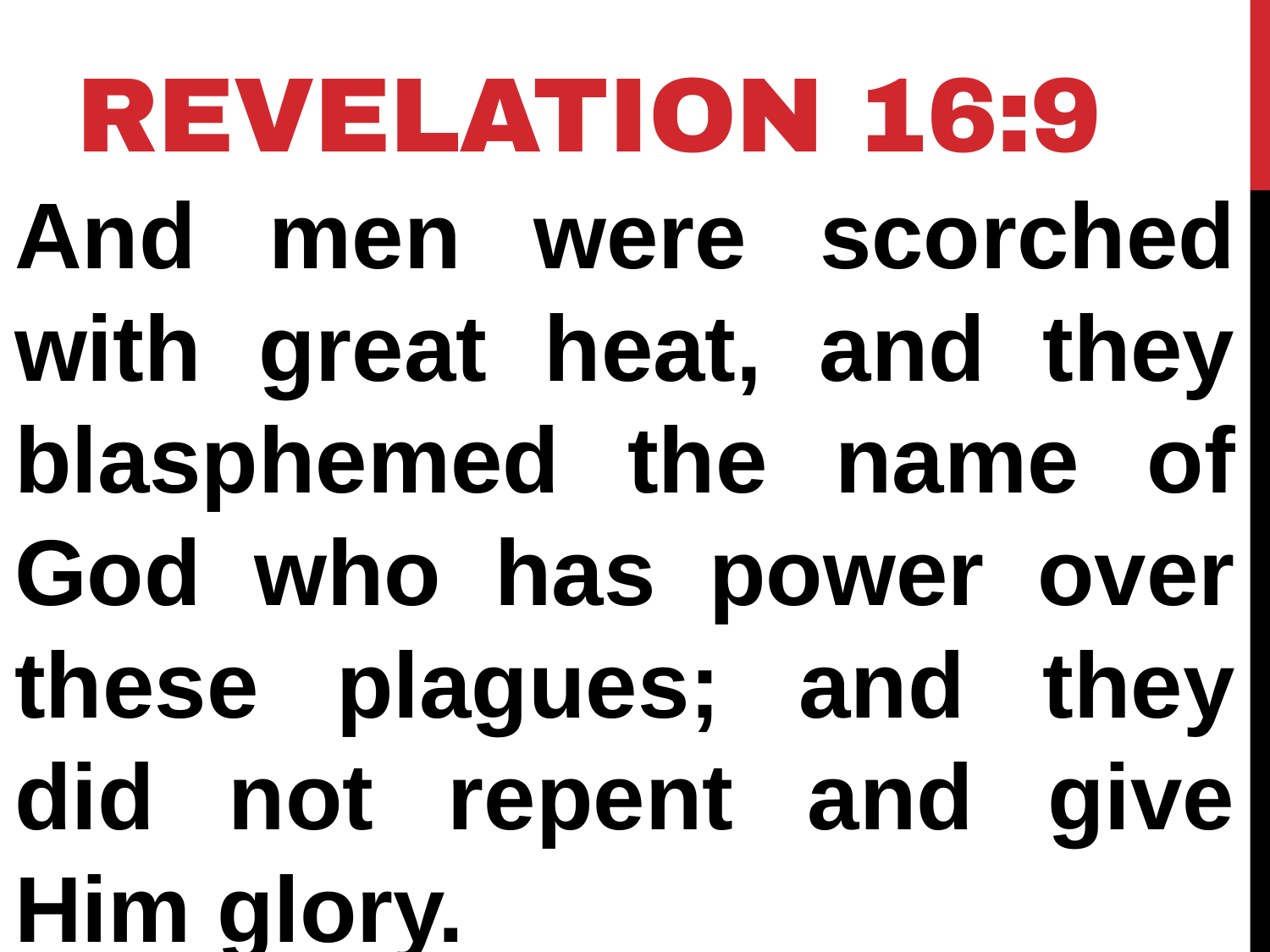

# Revelation 16:9
And men were scorched with great heat, and they blasphemed the name of God who has power over these plagues; and they did not repent and give Him glory.